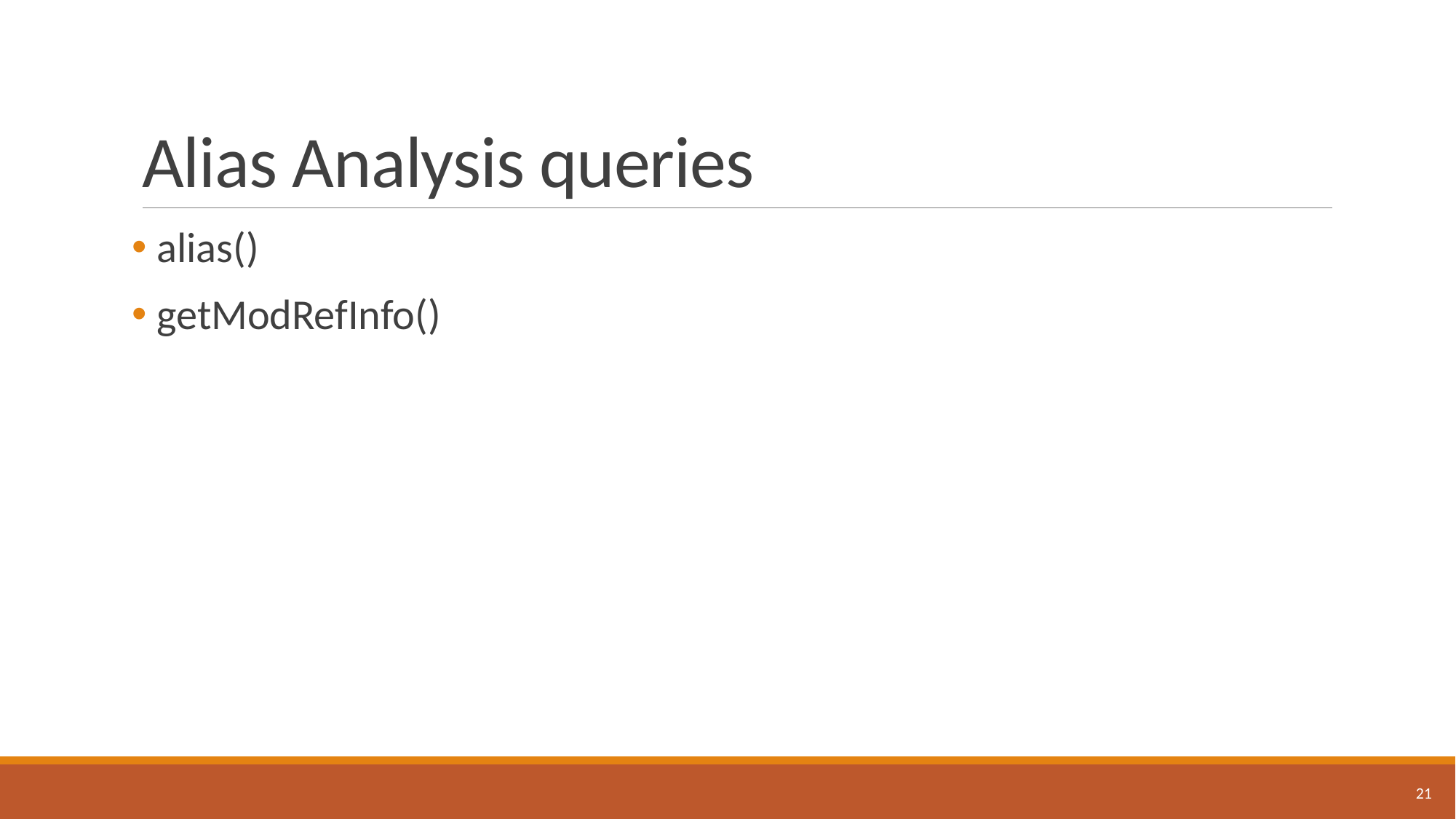

# Alias Analysis queries
 alias()
 getModRefInfo()
21